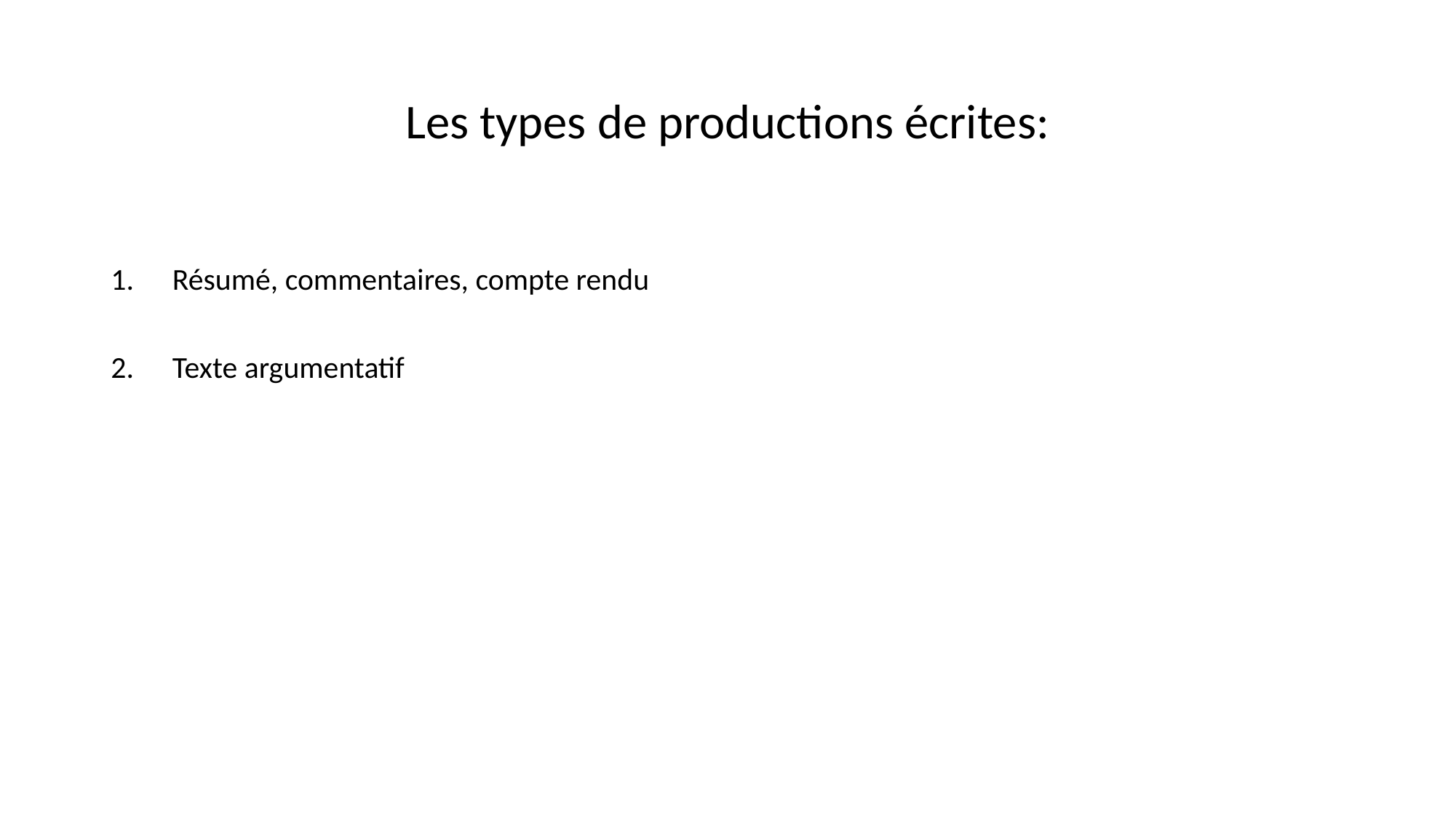

# Les types de productions écrites:
Résumé, commentaires, compte rendu
Texte argumentatif